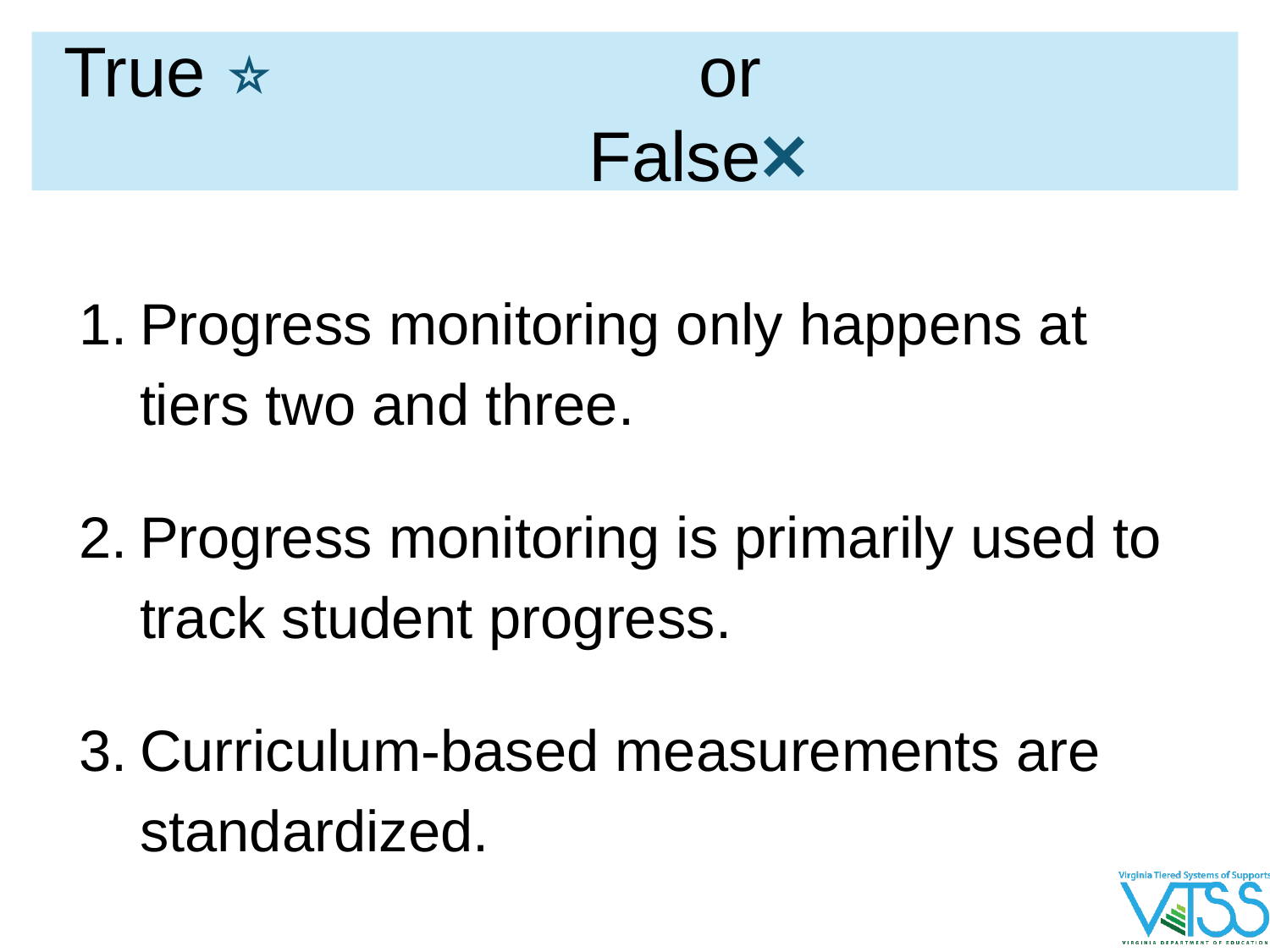

# True ⭐️  				or					False❌
Progress monitoring only happens at tiers two and three.
Progress monitoring is primarily used to track student progress.
Curriculum-based measurements are standardized.